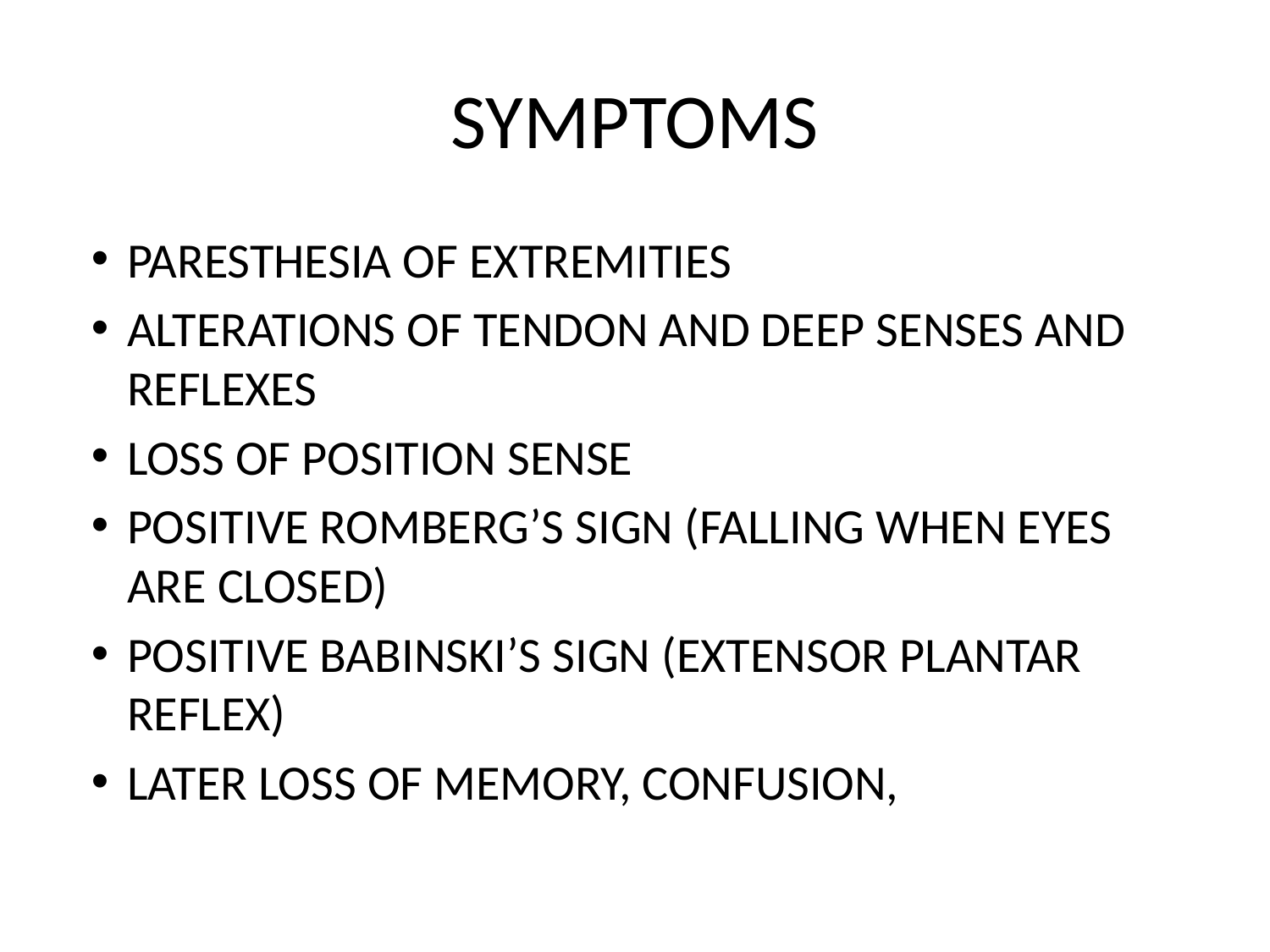

# SYMPTOMS
PARESTHESIA OF EXTREMITIES
ALTERATIONS OF TENDON AND DEEP SENSES AND REFLEXES
LOSS OF POSITION SENSE
POSITIVE ROMBERG’S SIGN (FALLING WHEN EYES ARE CLOSED)
POSITIVE BABINSKI’S SIGN (EXTENSOR PLANTAR REFLEX)
LATER LOSS OF MEMORY, CONFUSION,